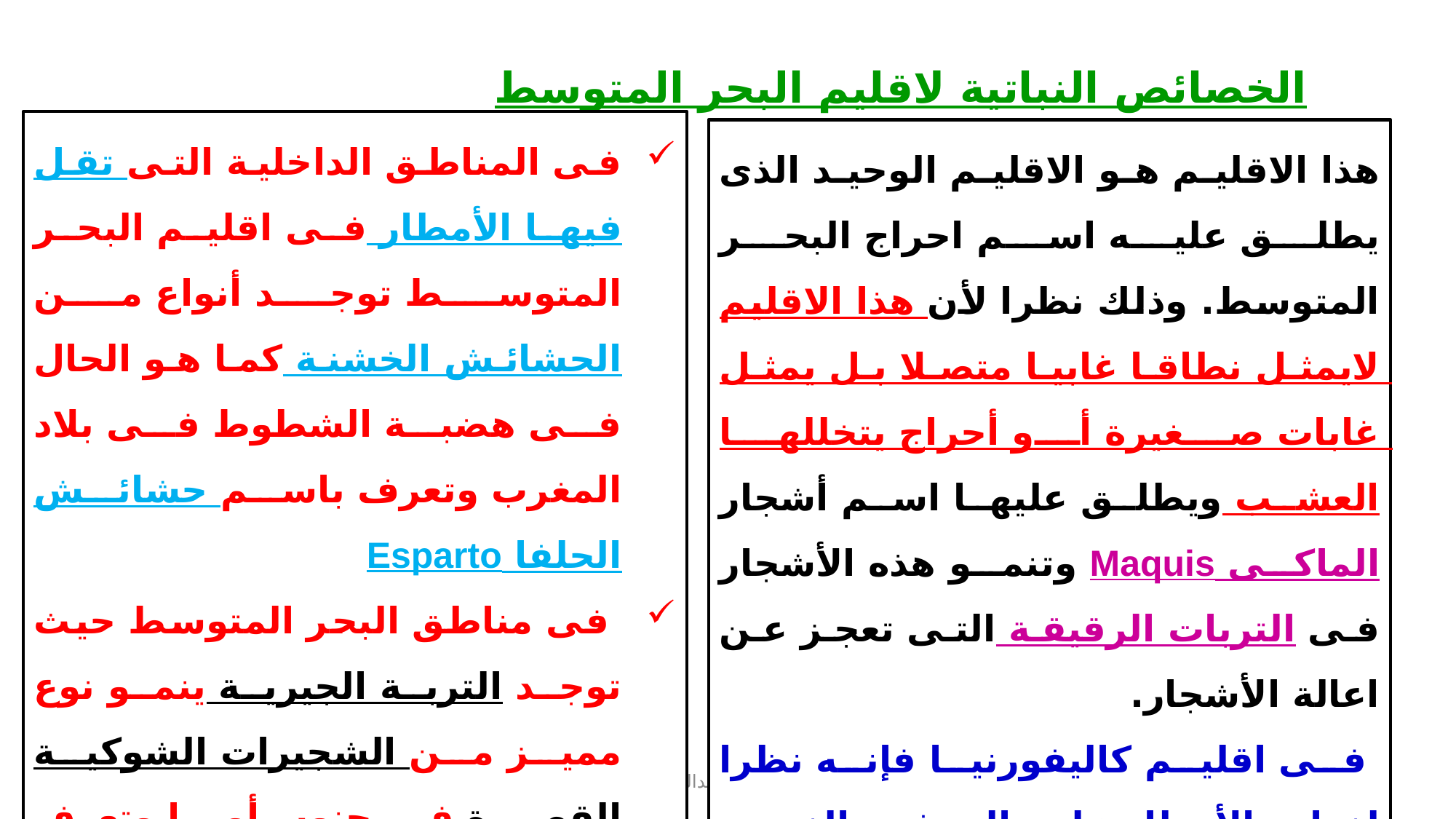

الخصائص النباتية لاقليم البحر المتوسط
فى المناطق الداخلية التى تقل فيها الأمطار فى اقليم البحر المتوسط توجد أنواع من الحشائش الخشنة كما هو الحال فى هضبة الشطوط فى بلاد المغرب وتعرف باسم حشائش الحلفا Esparto
 فى مناطق البحر المتوسط حيث توجد التربة الجيرية ينمو نوع مميز من الشجيرات الشوكية القصيرة فى جنوب أوربا وتعرف باسم الجاريك Garigue
 فى المناطق المرتفعة توجد بعض الأشجار المخروطية.
هذا الاقليم هو الاقليم الوحيد الذى يطلق عليه اسم احراج البحر المتوسط. وذلك نظرا لأن هذا الاقليم لايمثل نطاقا غابيا متصلا بل يمثل غابات صغيرة أو أحراج يتخللها العشب ويطلق عليها اسم أشجار الماكى Maquis وتنمو هذه الأشجار فى التربات الرقيقة التى تعجز عن اعالة الأشجار.
	 فى اقليم كاليفورنيا فإنه نظرا لغزارة الأمطار على السفوح الغربية لجبال سيرانيفادا فإن أحراج البحر المتوسط تبلغ حدا كبيرا جدا من الضخامة والاتصال ويطلق عليها محليا اسم تشابرال Chapparal
3/24/2020
أ.د/عزه عبدالله
10